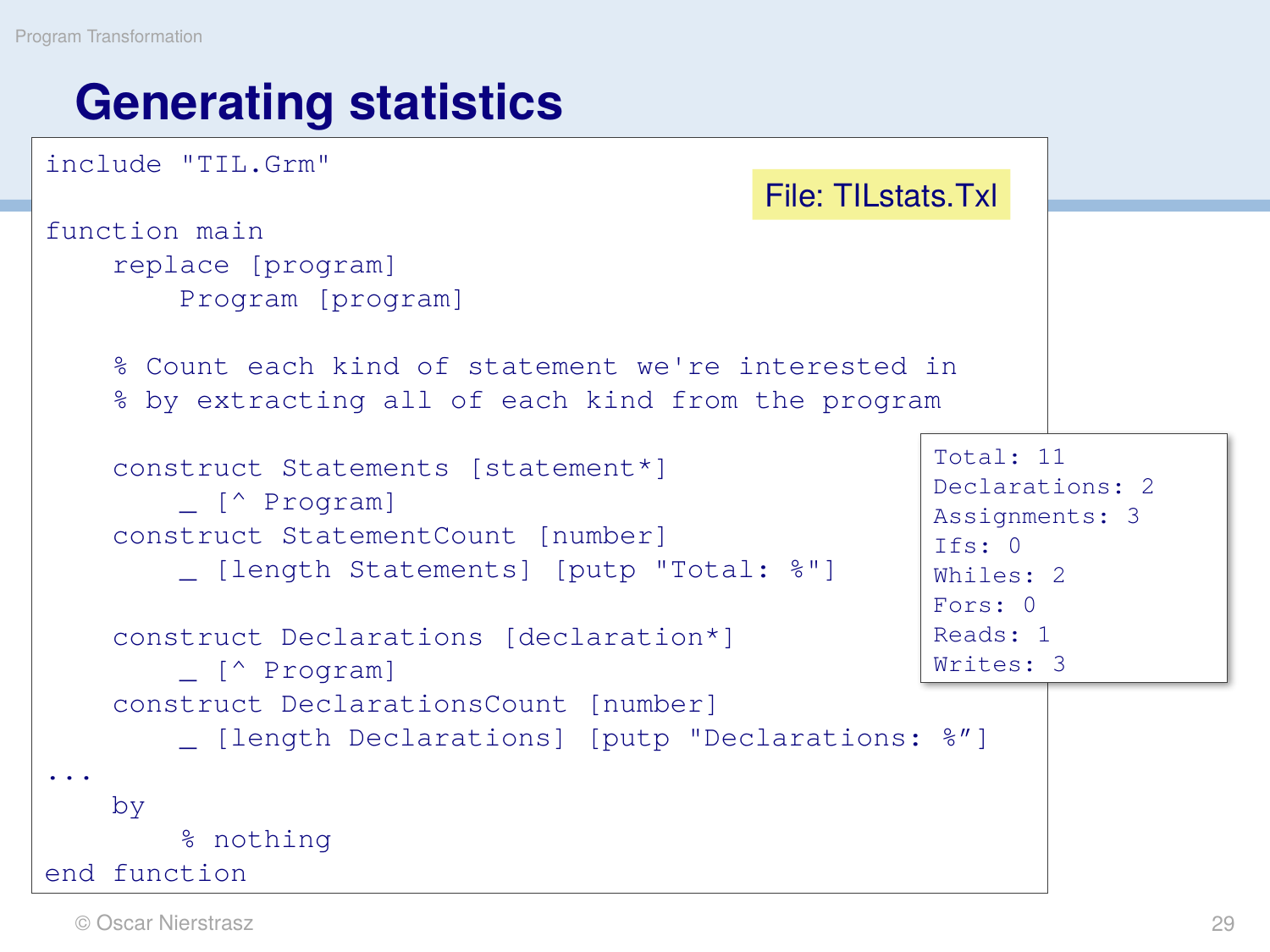

Program Transformation
# Generating statistics
include "TIL.Grm"

function main
    replace [program]
        Program [program]

    % Count each kind of statement we're interested in
    % by extracting all of each kind from the program

    construct Statements [statement*]
        _ [^ Program]
    construct StatementCount [number]
        _ [length Statements] [putp "Total: %"]

    construct Declarations [declaration*]
        _ [^ Program]
    construct DeclarationsCount [number]
        _ [length Declarations] [putp "Declarations: %”]
...
    by
        % nothing
end function
File: TILstats.Txl
Total: 11
Declarations: 2
Assignments: 3
Ifs: 0
Whiles: 2
Fors: 0
Reads: 1
Writes: 3
© Oscar Nierstrasz
29